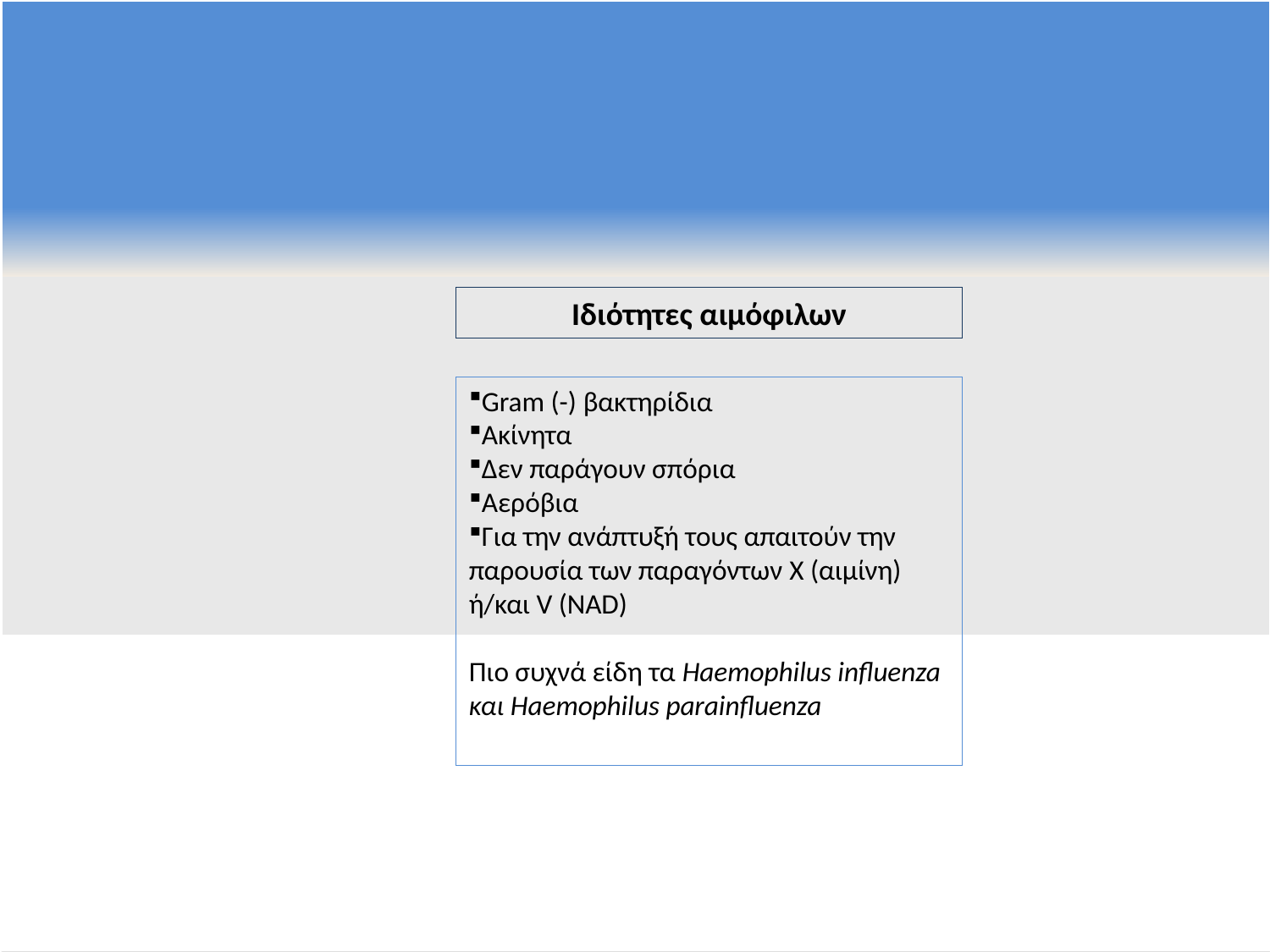

Ιδιότητες αιμόφιλων
Gram (-) βακτηρίδια
Ακίνητα
Δεν παράγουν σπόρια
Αερόβια
Για την ανάπτυξή τους απαιτούν την παρουσία των παραγόντων X (αιμίνη) ή/και V (NAD)

Πιο συχνά είδη τα Haemophilus influenza και Haemophilus parainfluenza